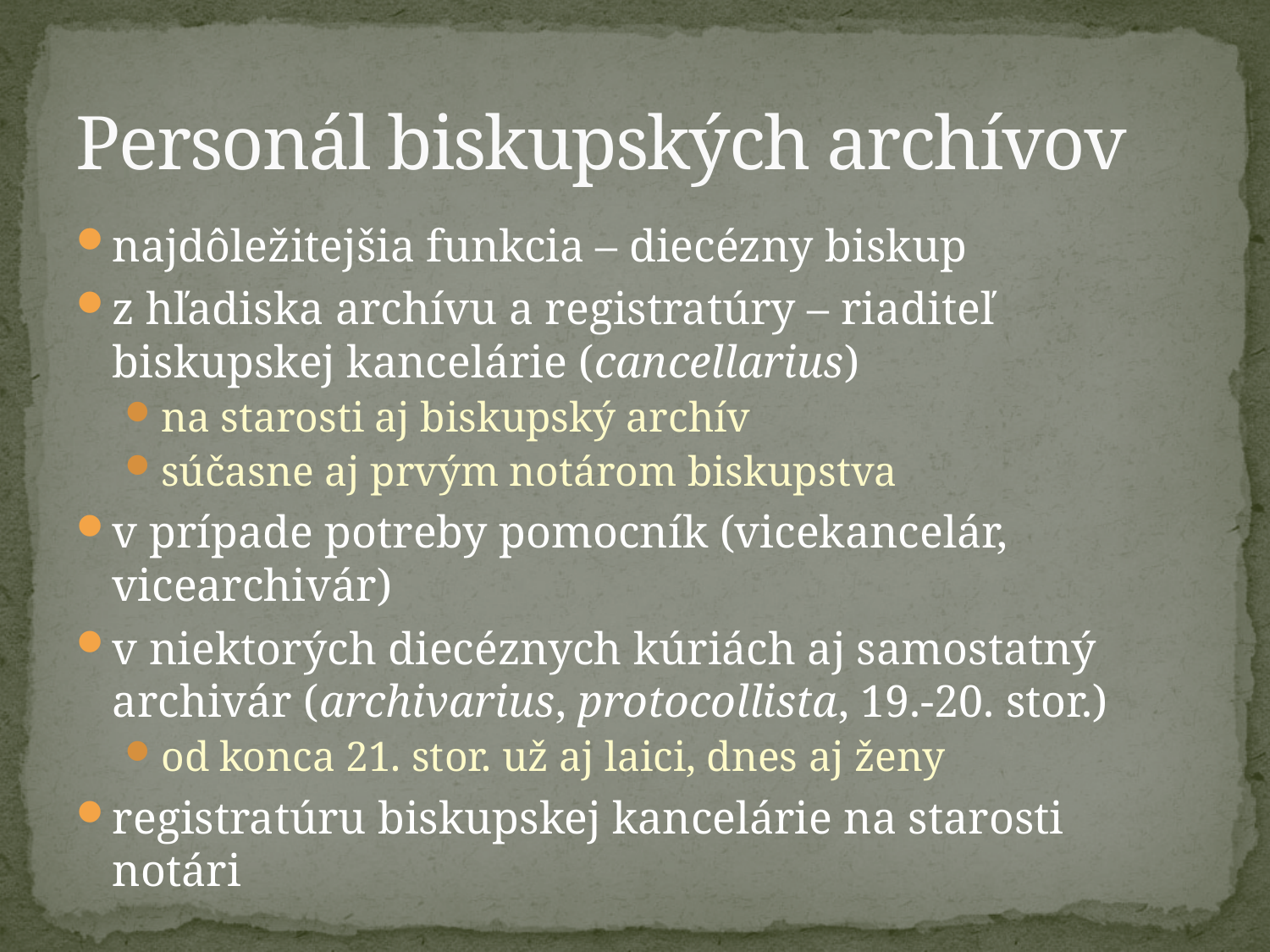

# Personál biskupských archívov
najdôležitejšia funkcia – diecézny biskup
z hľadiska archívu a registratúry – riaditeľ biskupskej kancelárie (cancellarius)
na starosti aj biskupský archív
súčasne aj prvým notárom biskupstva
v prípade potreby pomocník (vicekancelár, vicearchivár)
v niektorých diecéznych kúriách aj samostatný archivár (archivarius, protocollista, 19.-20. stor.)
od konca 21. stor. už aj laici, dnes aj ženy
registratúru biskupskej kancelárie na starosti notári